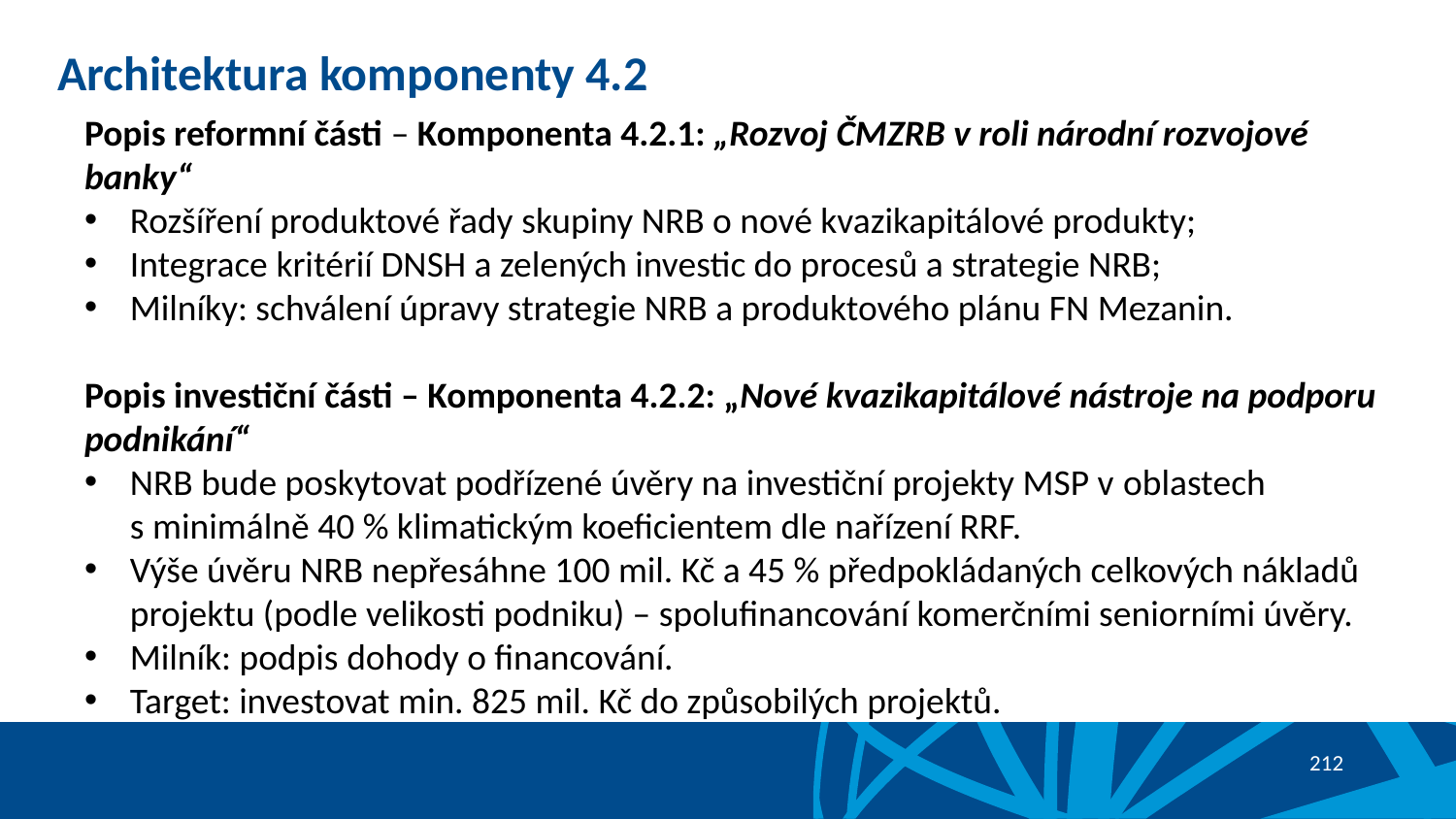

# Architektura komponenty 4.2
Popis reformní části – Komponenta 4.2.1: „Rozvoj ČMZRB v roli národní rozvojové banky“
Rozšíření produktové řady skupiny NRB o nové kvazikapitálové produkty;
Integrace kritérií DNSH a zelených investic do procesů a strategie NRB;
Milníky: schválení úpravy strategie NRB a produktového plánu FN Mezanin.

Popis investiční části – Komponenta 4.2.2: „Nové kvazikapitálové nástroje na podporu podnikání“
NRB bude poskytovat podřízené úvěry na investiční projekty MSP v oblastech s minimálně 40 % klimatickým koeficientem dle nařízení RRF.
Výše úvěru NRB nepřesáhne 100 mil. Kč a 45 % předpokládaných celkových nákladů projektu (podle velikosti podniku) – spolufinancování komerčními seniorními úvěry.
Milník: podpis dohody o financování.
Target: investovat min. 825 mil. Kč do způsobilých projektů.